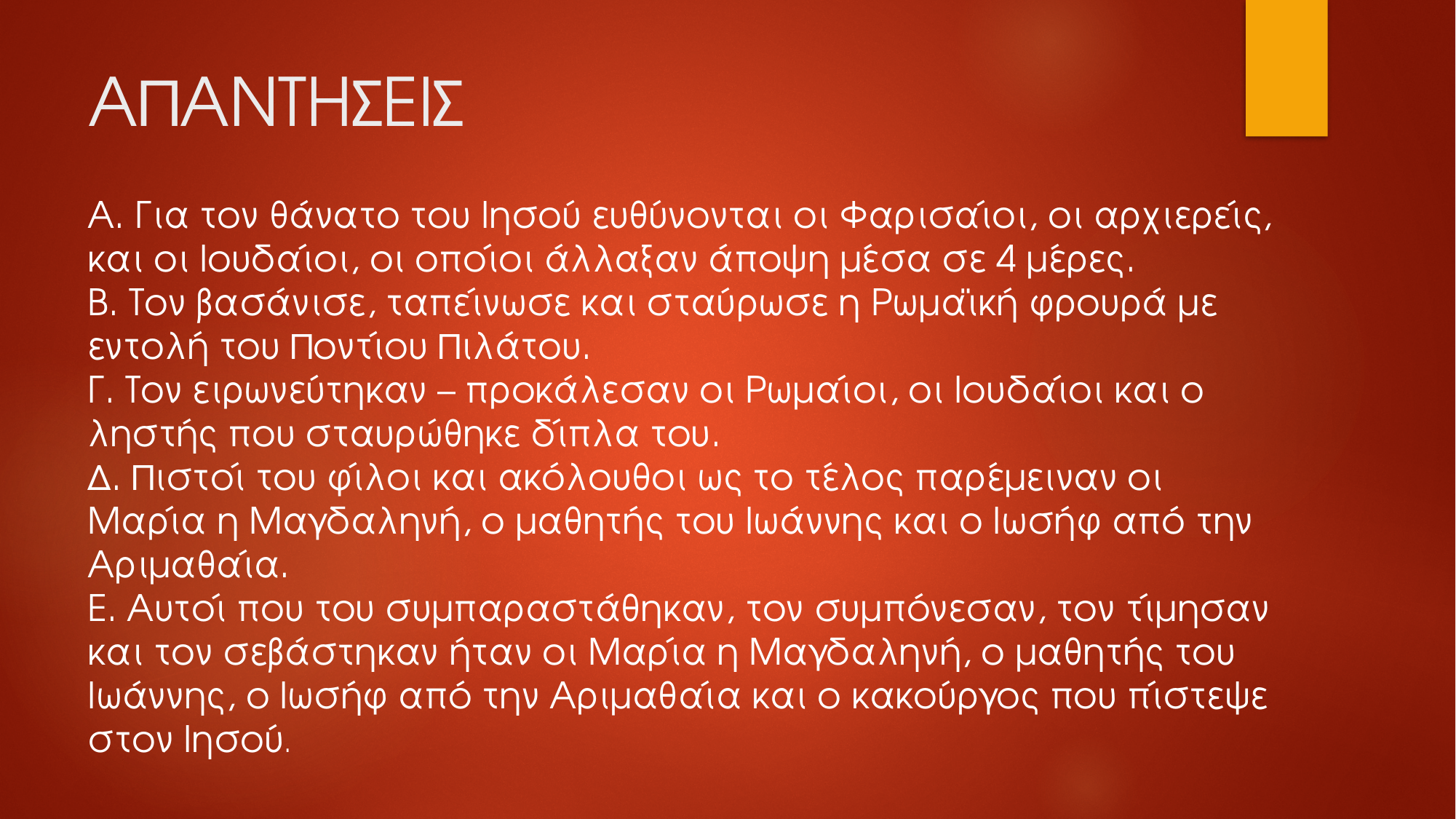

# ΑΠΑΝΤΗΣΕΙΣ
Α. Για τον θάνατο του Ιησού ευθύνονται οι Φαρισαίοι, οι αρχιερείς, και οι Ιουδαίοι, οι οποίοι άλλαξαν άποψη μέσα σε 4 μέρες.
Β. Τον βασάνισε, ταπείνωσε και σταύρωσε η Ρωμαϊκή φρουρά με εντολή του Ποντίου Πιλάτου.
Γ. Τον ειρωνεύτηκαν – προκάλεσαν οι Ρωμαίοι, οι Ιουδαίοι και ο ληστής που σταυρώθηκε δίπλα του.
Δ. Πιστοί του φίλοι και ακόλουθοι ως το τέλος παρέμειναν οι Μαρία η Μαγδαληνή, ο μαθητής του Ιωάννης και ο Ιωσήφ από την Αριμαθαία.
Ε. Αυτοί που του συμπαραστάθηκαν, τον συμπόνεσαν, τον τίμησαν και τον σεβάστηκαν ήταν οι Μαρία η Μαγδαληνή, ο μαθητής του Ιωάννης, ο Ιωσήφ από την Αριμαθαία και ο κακούργος που πίστεψε στον Ιησού.